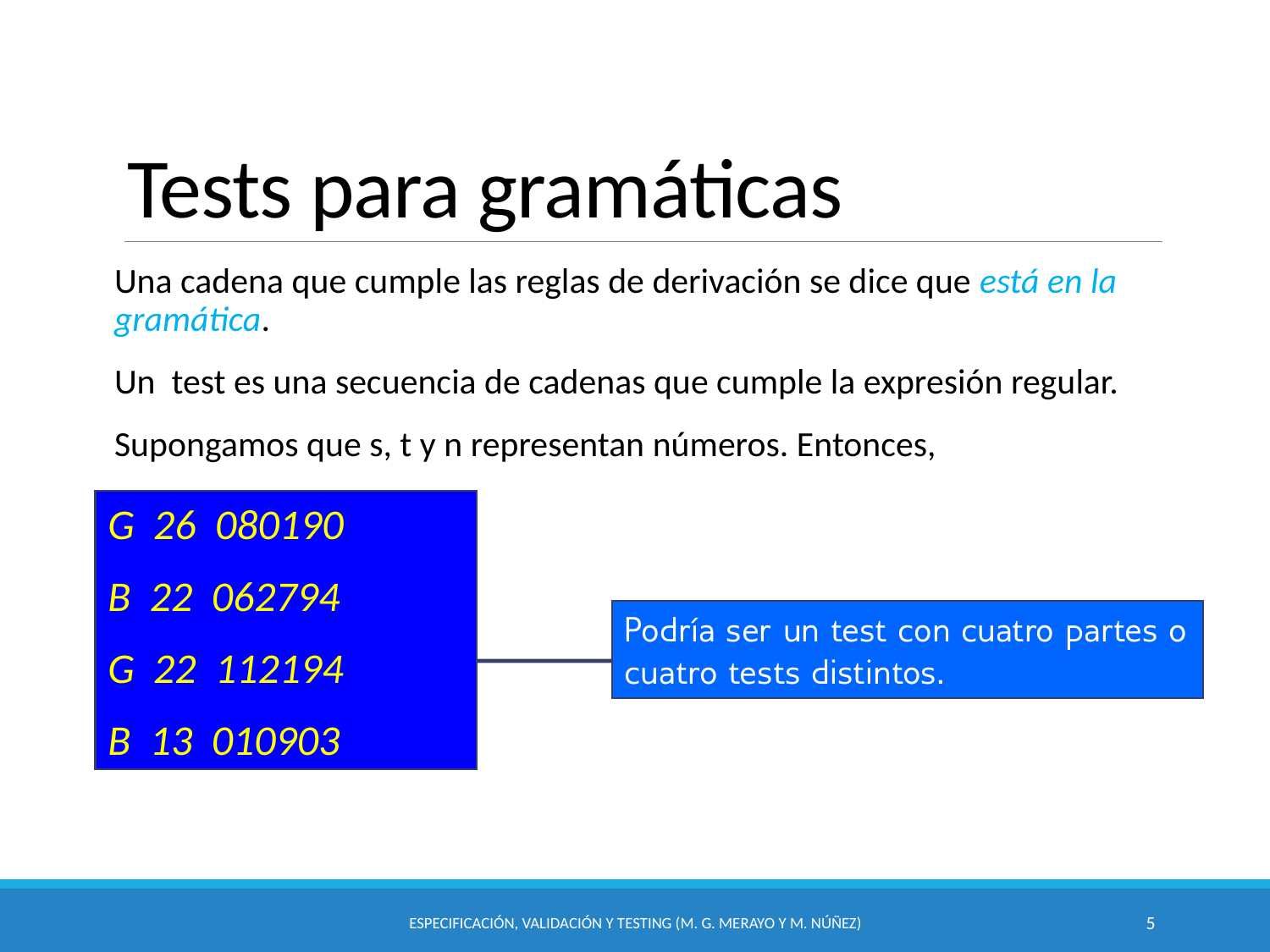

# Tests para gramáticas
Una cadena que cumple las reglas de derivación se dice que está en la gramática.
Un  test es una secuencia de cadenas que cumple la expresión regular.
Supongamos que s, t y n representan números. Entonces,
G  26  080190
B  22  062794
G  22  112194
B  13  010903
Podría ser un test con cuatro partes o cuatro tests distintos.

Especificación, Validación y Testing (M. G. Merayo y M. Núñez)
5